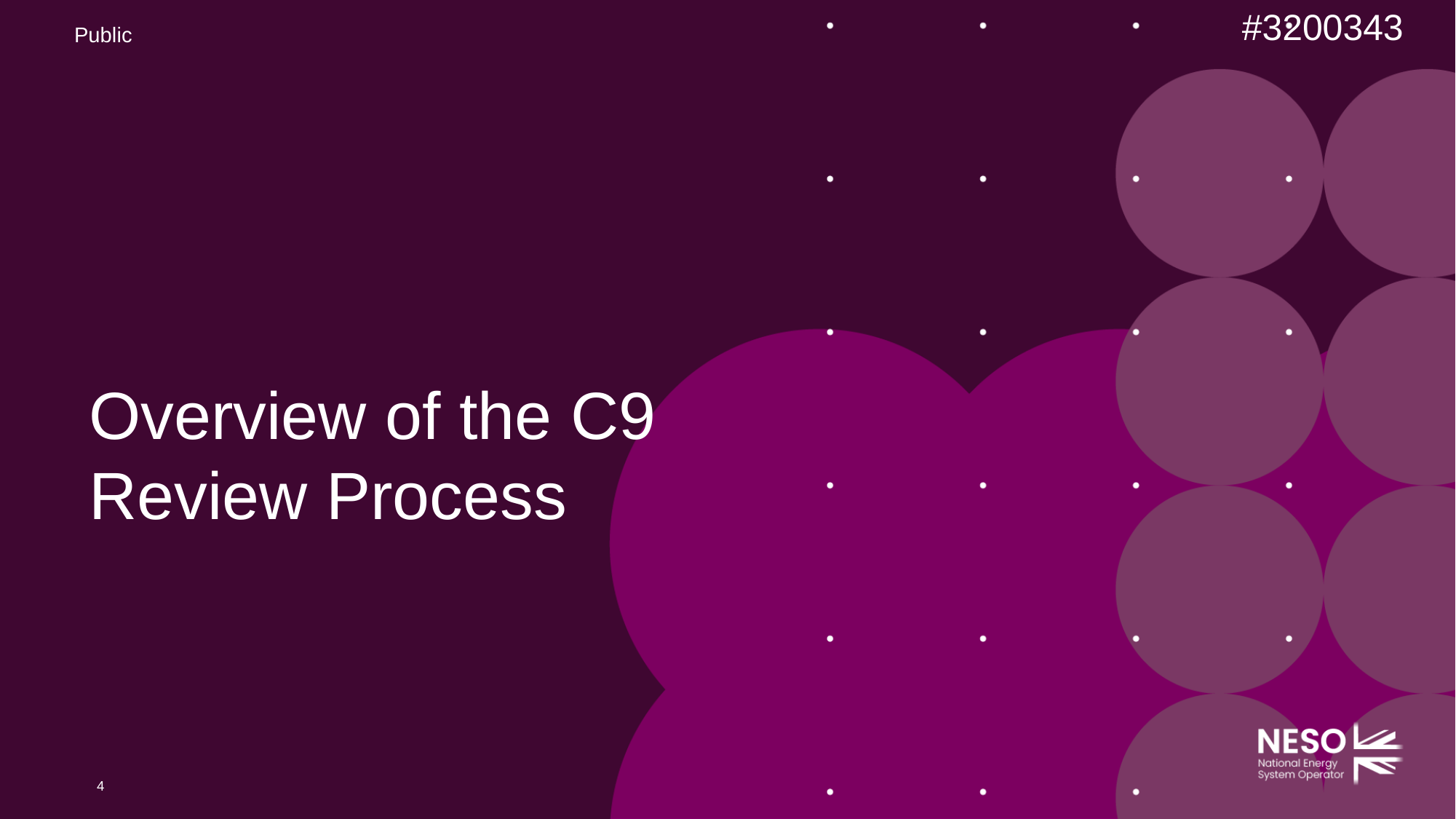

#3200343

# Overview of the C9 Review Process